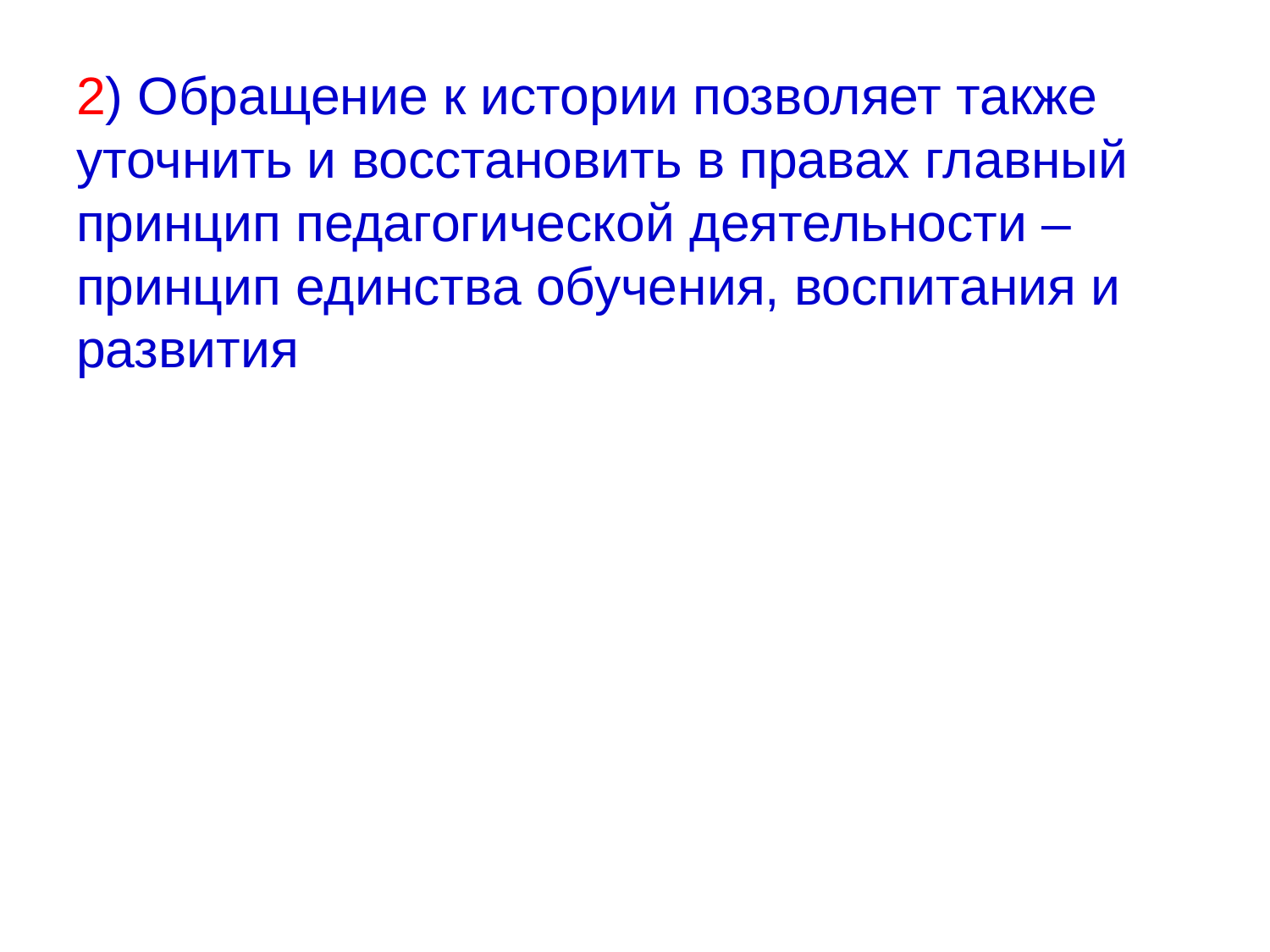

# 2) Обращение к истории позволяет также уточнить и восстановить в правах главный принцип педагогической деятельности – принцип единства обучения, воспитания и развития